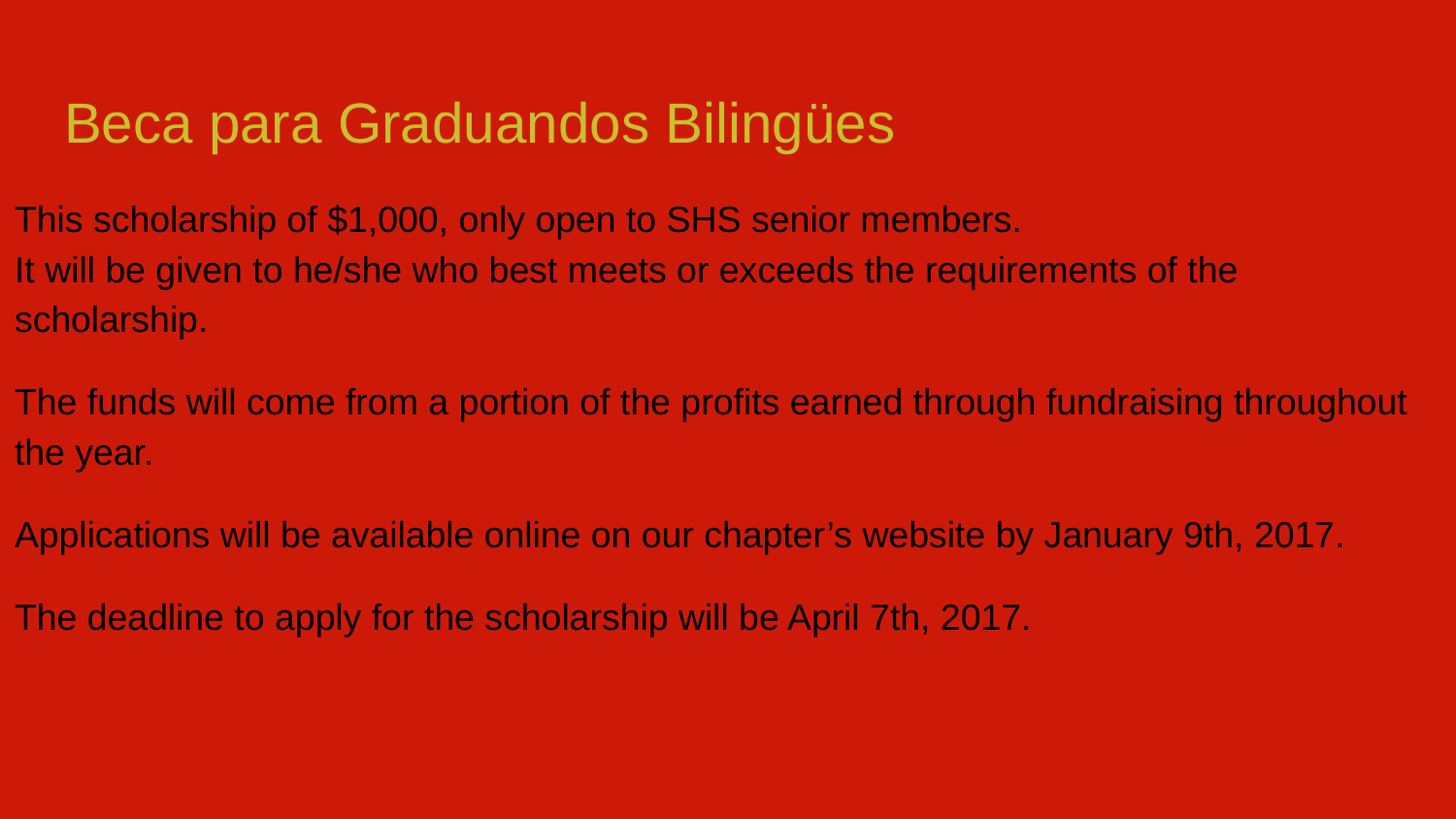

# Beca para Graduandos Bilingües
This scholarship of $1,000, only open to SHS senior members.
It will be given to he/she who best meets or exceeds the requirements of the scholarship.
The funds will come from a portion of the profits earned through fundraising throughout the year.
Applications will be available online on our chapter’s website by January 9th, 2017.
The deadline to apply for the scholarship will be April 7th, 2017.